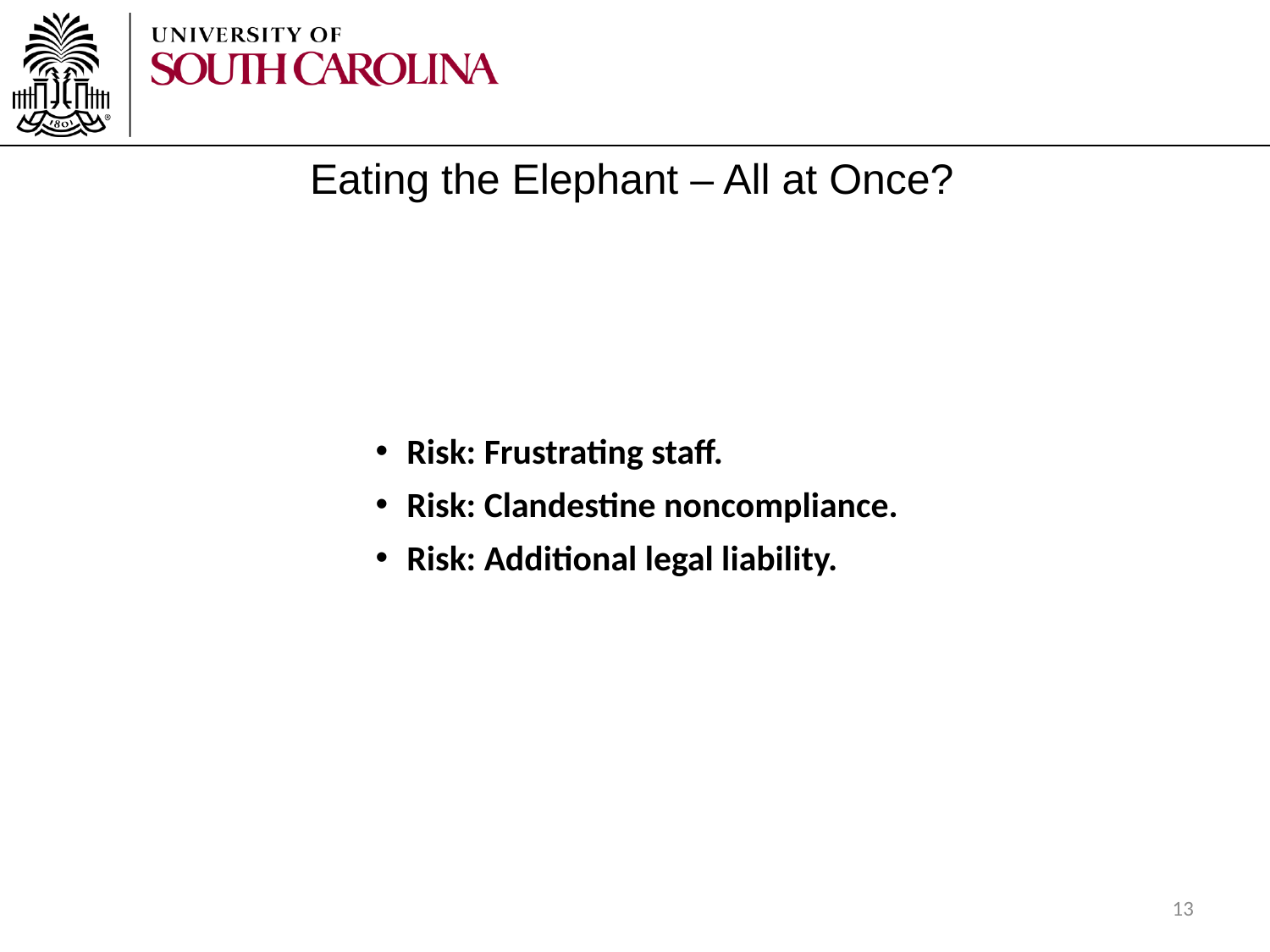

Eating the Elephant – All at Once?
Risk: Frustrating staff.
Risk: Clandestine noncompliance.
Risk: Additional legal liability.
13